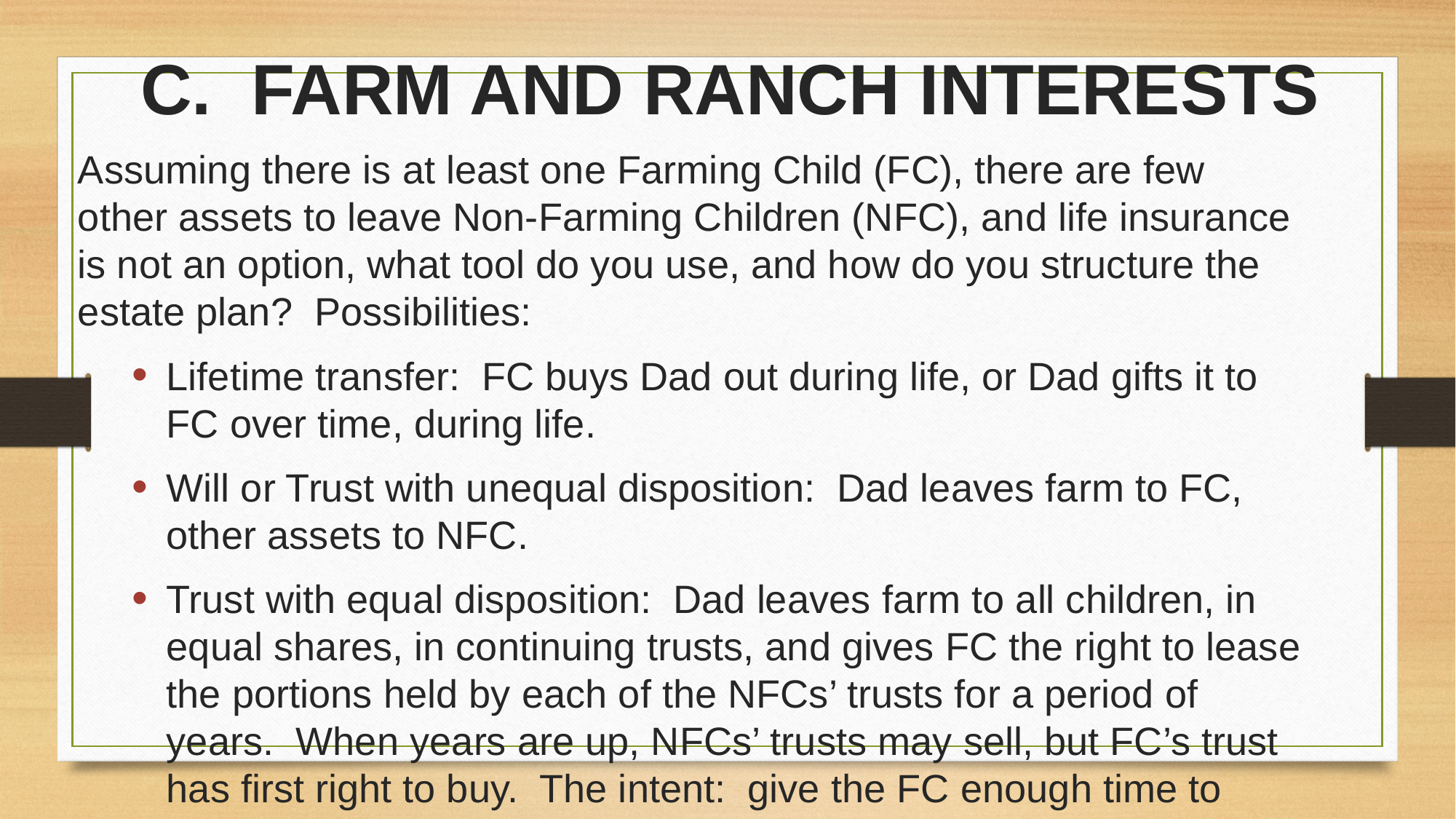

# C.  FARM AND RANCH INTERESTS
Assuming there is at least one Farming Child (FC), there are few other assets to leave Non-Farming Children (NFC), and life insurance is not an option, what tool do you use, and how do you structure the estate plan?  Possibilities:
Lifetime transfer:  FC buys Dad out during life, or Dad gifts it to FC over time, during life.
Will or Trust with unequal disposition:  Dad leaves farm to FC, other assets to NFC.
Trust with equal disposition:  Dad leaves farm to all children, in equal shares, in continuing trusts, and gives FC the right to lease the portions held by each of the NFCs’ trusts for a period of years.  When years are up, NFCs’ trusts may sell, but FC’s trust has first right to buy.  The intent:  give the FC enough time to build up enough reserves to buyout his/her siblings.  During the lease period, NFCs get lease payments, but FC makes all farm management decisions. See Appendix D for sample language (credit to Sandy Zisman and Jim Ingraham).

16